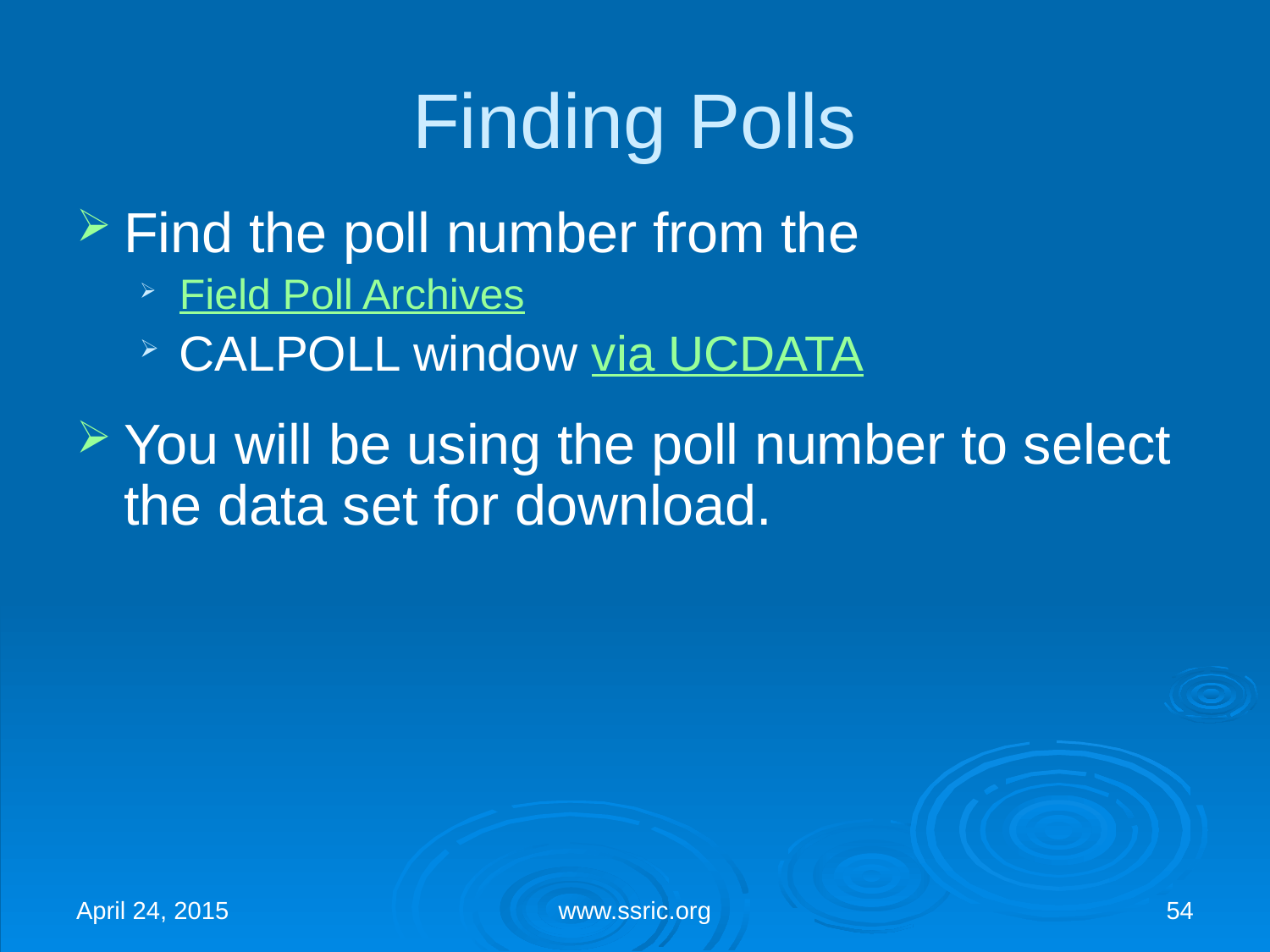

Finding Polls
Find the poll number from the
Field Poll Archives
CALPOLL window via UCDATA

You will be using the poll number to select the data set for download.

April 24, 2015
www.ssric.org
54